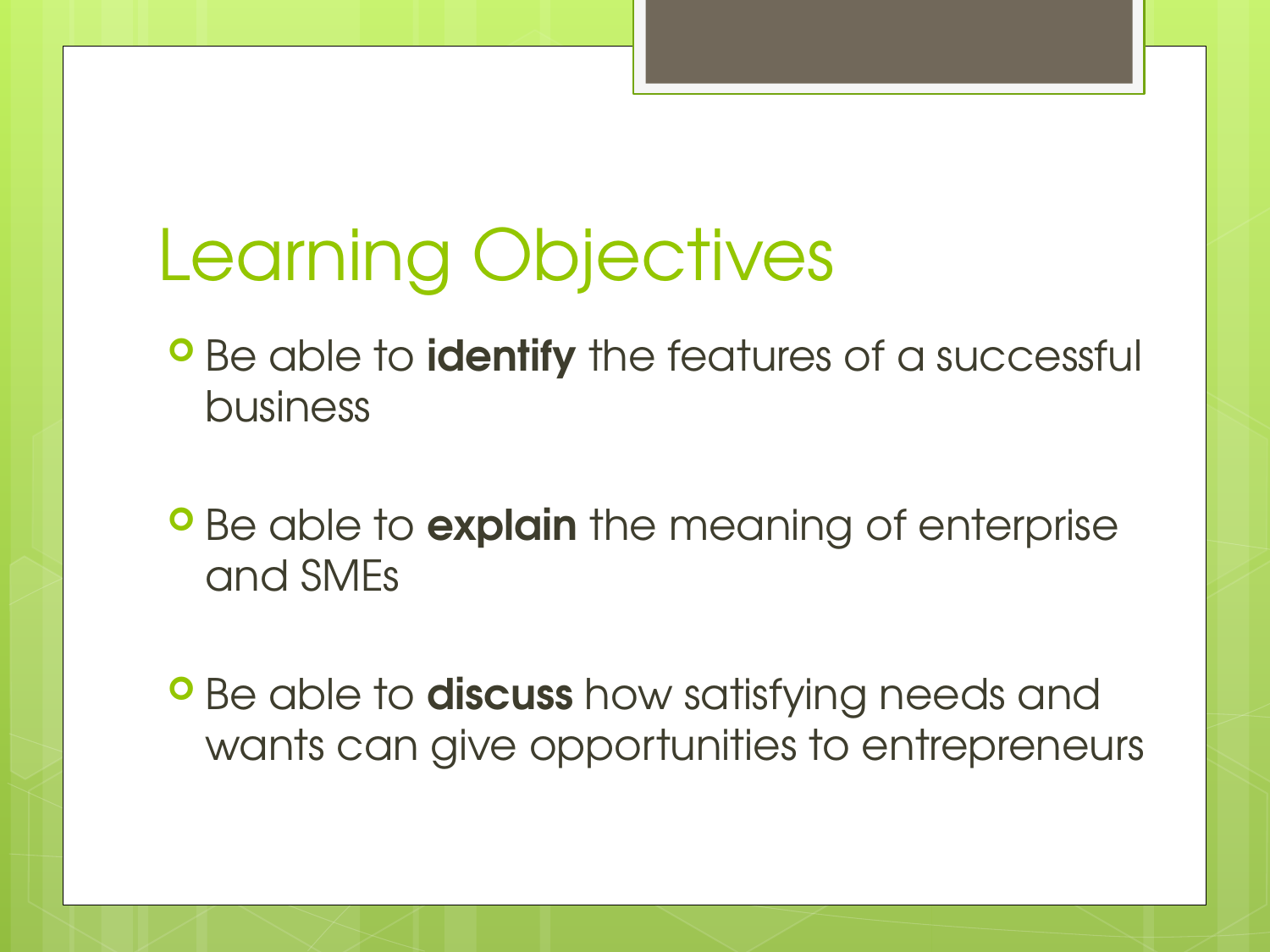

# Learning Objectives
Be able to identify the features of a successful business

Be able to explain the meaning of enterprise and SMEs

Be able to discuss how satisfying needs and wants can give opportunities to entrepreneurs